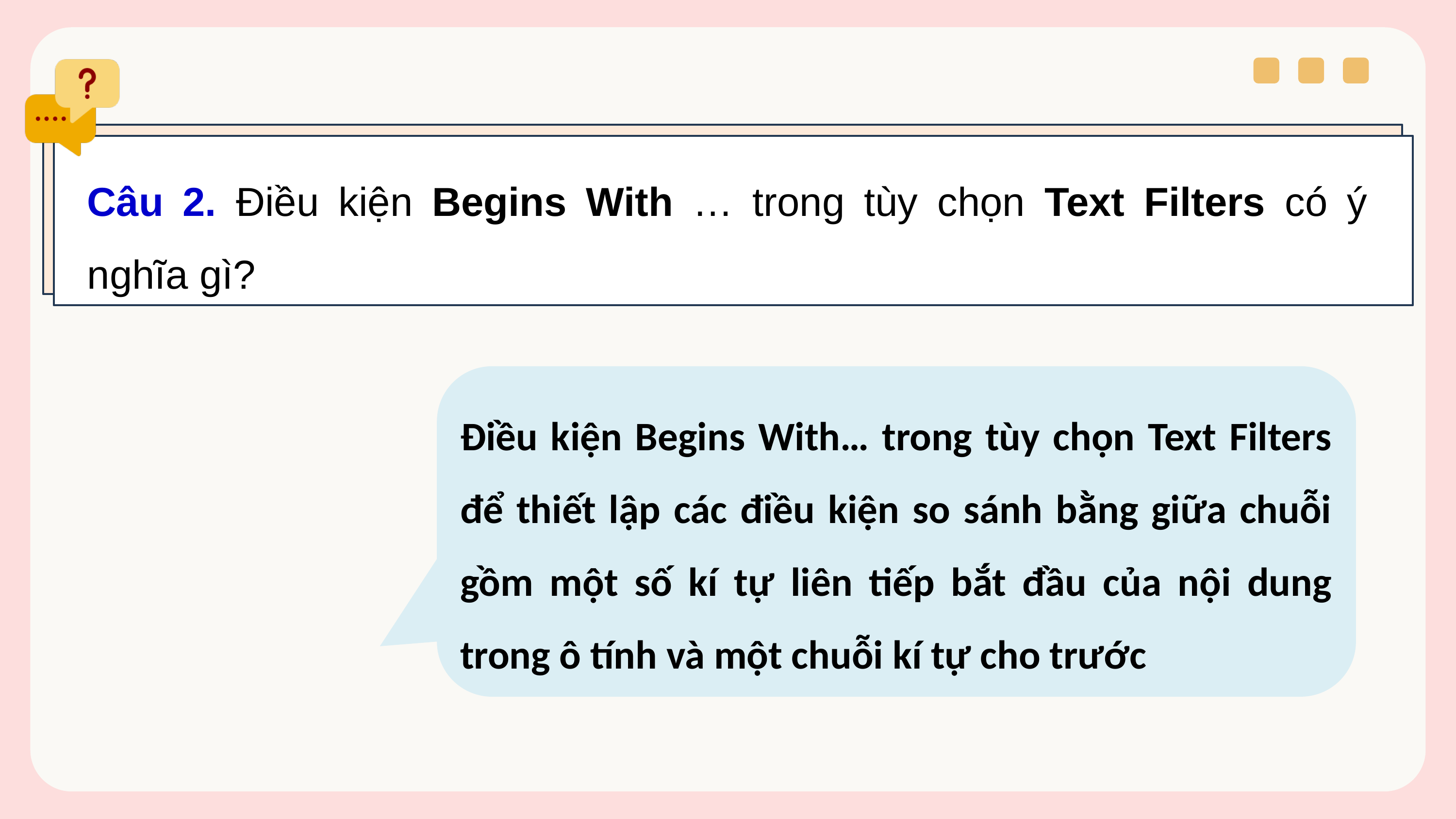

Câu 2. Điều kiện Begins With … trong tùy chọn Text Filters có ý nghĩa gì?
Điều kiện Begins With… trong tùy chọn Text Filters để thiết lập các điều kiện so sánh bằng giữa chuỗi gồm một số kí tự liên tiếp bắt đầu của nội dung trong ô tính và một chuỗi kí tự cho trước